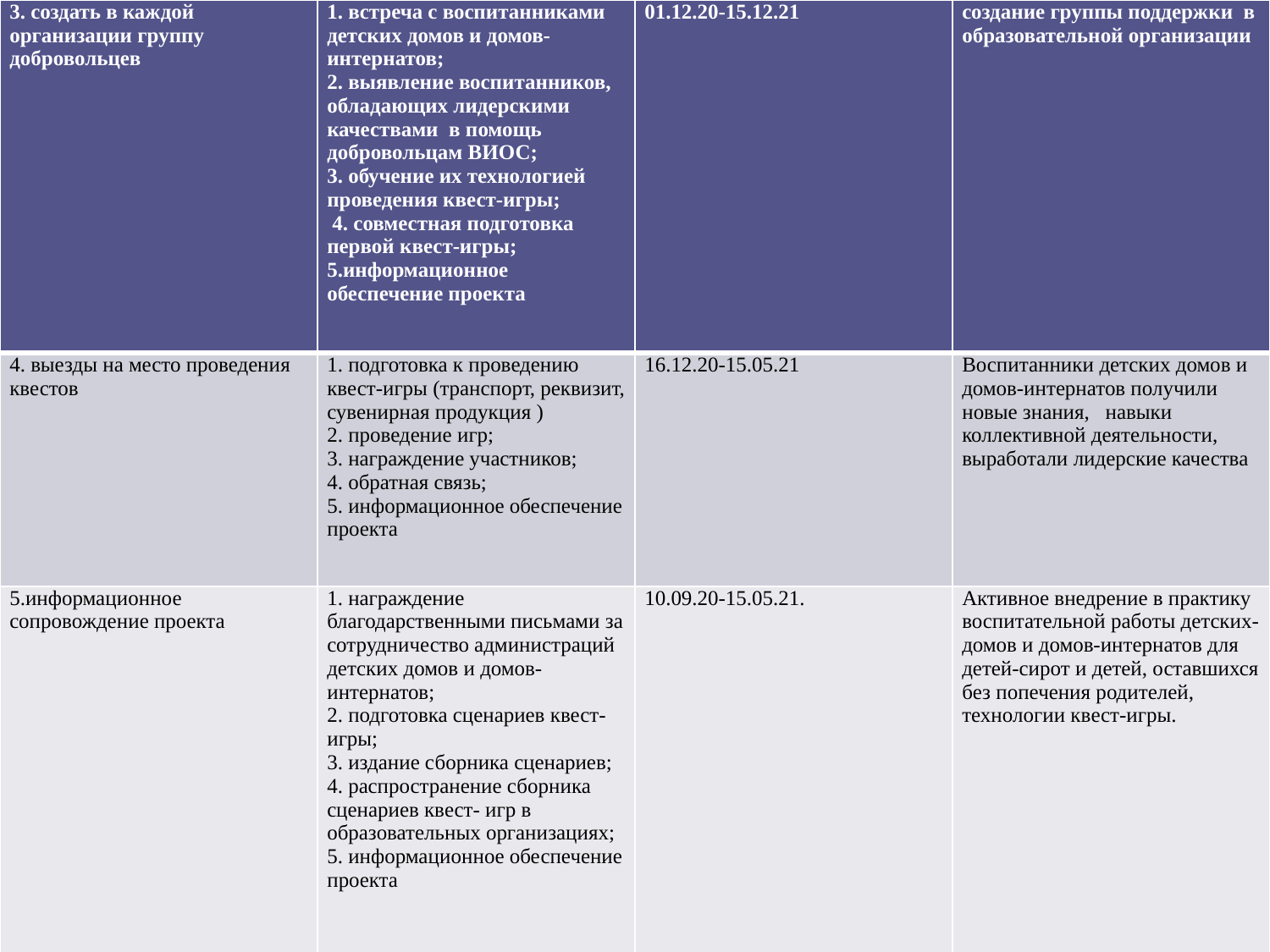

| 3. создать в каждой организации группу добровольцев | 1. встреча с воспитанниками детских домов и домов-интернатов; 2. выявление воспитанников, обладающих лидерскими качествами в помощь добровольцам ВИОС; 3. обучение их технологией проведения квест-игры; 4. совместная подготовка первой квест-игры; 5.информационное обеспечение проекта | 01.12.20-15.12.21 | создание группы поддержки в образовательной организации |
| --- | --- | --- | --- |
| 4. выезды на место проведения квестов | 1. подготовка к проведению квест-игры (транспорт, реквизит, сувенирная продукция ) 2. проведение игр; 3. награждение участников; 4. обратная связь; 5. информационное обеспечение проекта | 16.12.20-15.05.21 | Воспитанники детских домов и домов-интернатов получили новые знания, навыки коллективной деятельности, выработали лидерские качества |
| 5.информационное сопровождение проекта | 1. награждение благодарственными письмами за сотрудничество администраций детских домов и домов-интернатов; 2. подготовка сценариев квест-игры; 3. издание сборника сценариев; 4. распространение сборника сценариев квест- игр в образовательных организациях; 5. информационное обеспечение проекта | 10.09.20-15.05.21. | Активное внедрение в практику воспитательной работы детских-домов и домов-интернатов для детей-сирот и детей, оставшихся без попечения родителей, технологии квест-игры. |
#